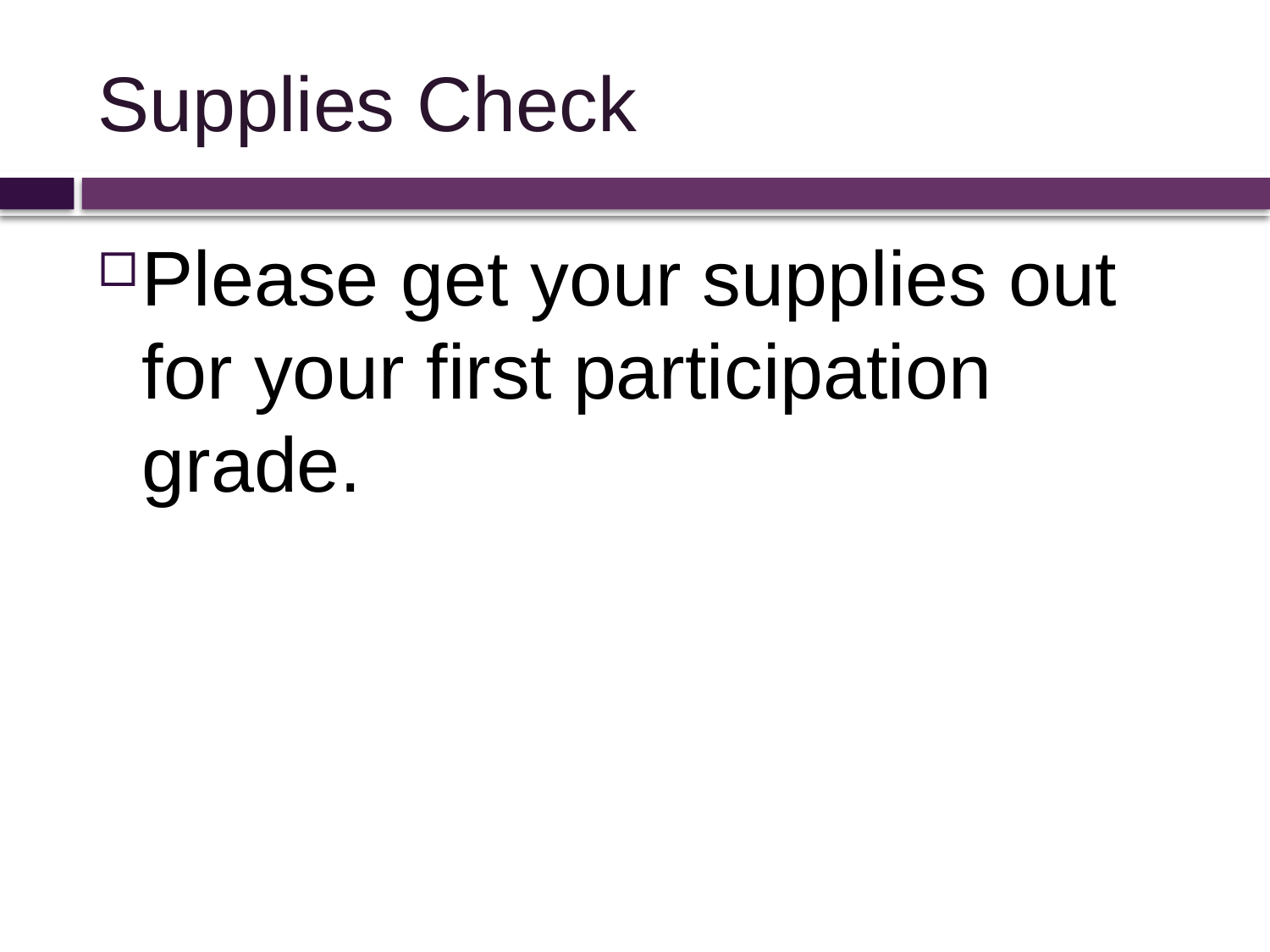

# Supplies Check
Please get your supplies out for your first participation grade.